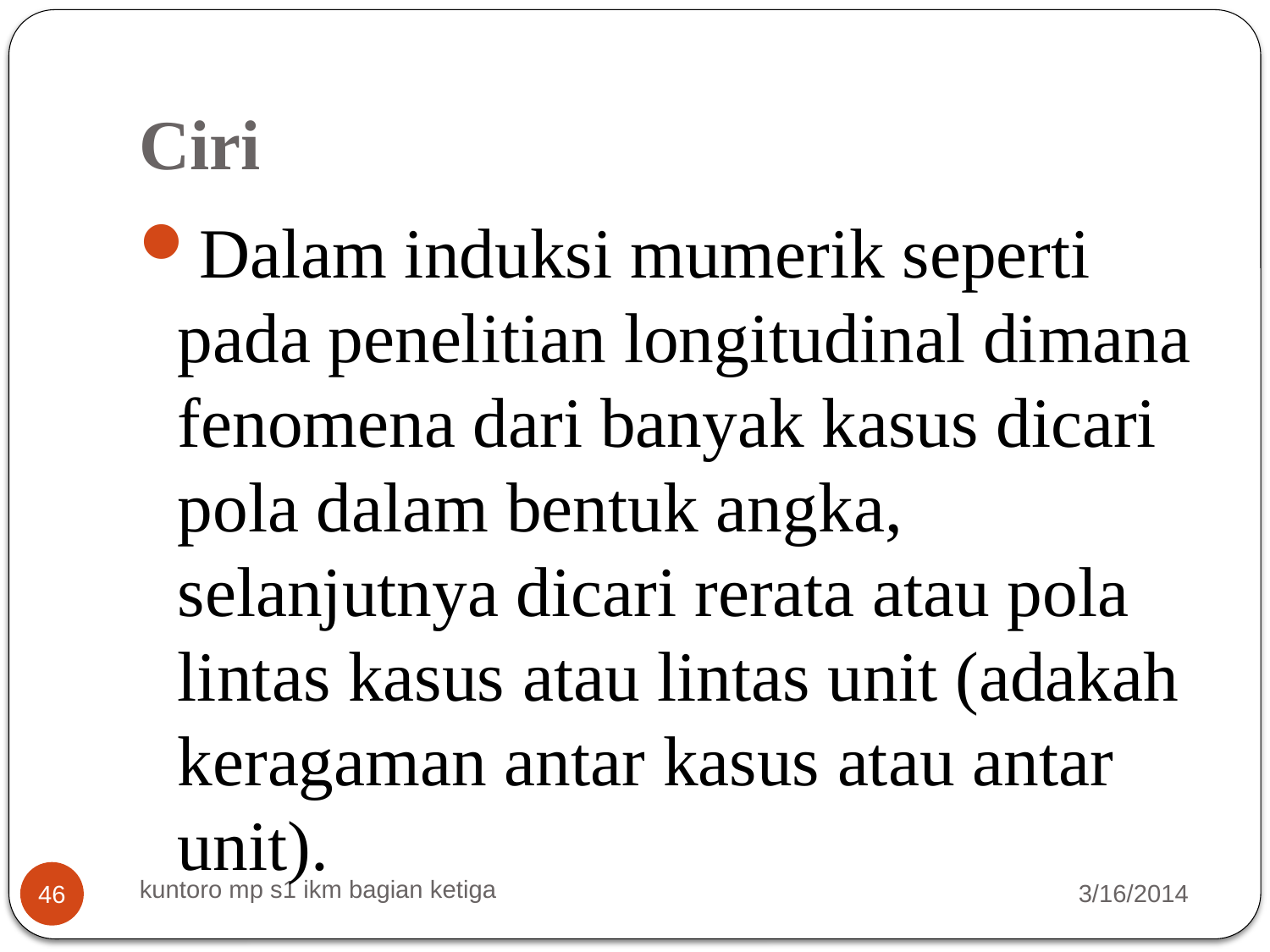

# Ciri
Dalam induksi mumerik seperti pada penelitian longitudinal dimana fenomena dari banyak kasus dicari pola dalam bentuk angka, selanjutnya dicari rerata atau pola lintas kasus atau lintas unit (adakah keragaman antar kasus atau antar unit).
kuntoro mp s1 ikm bagian ketiga
3/16/2014
46